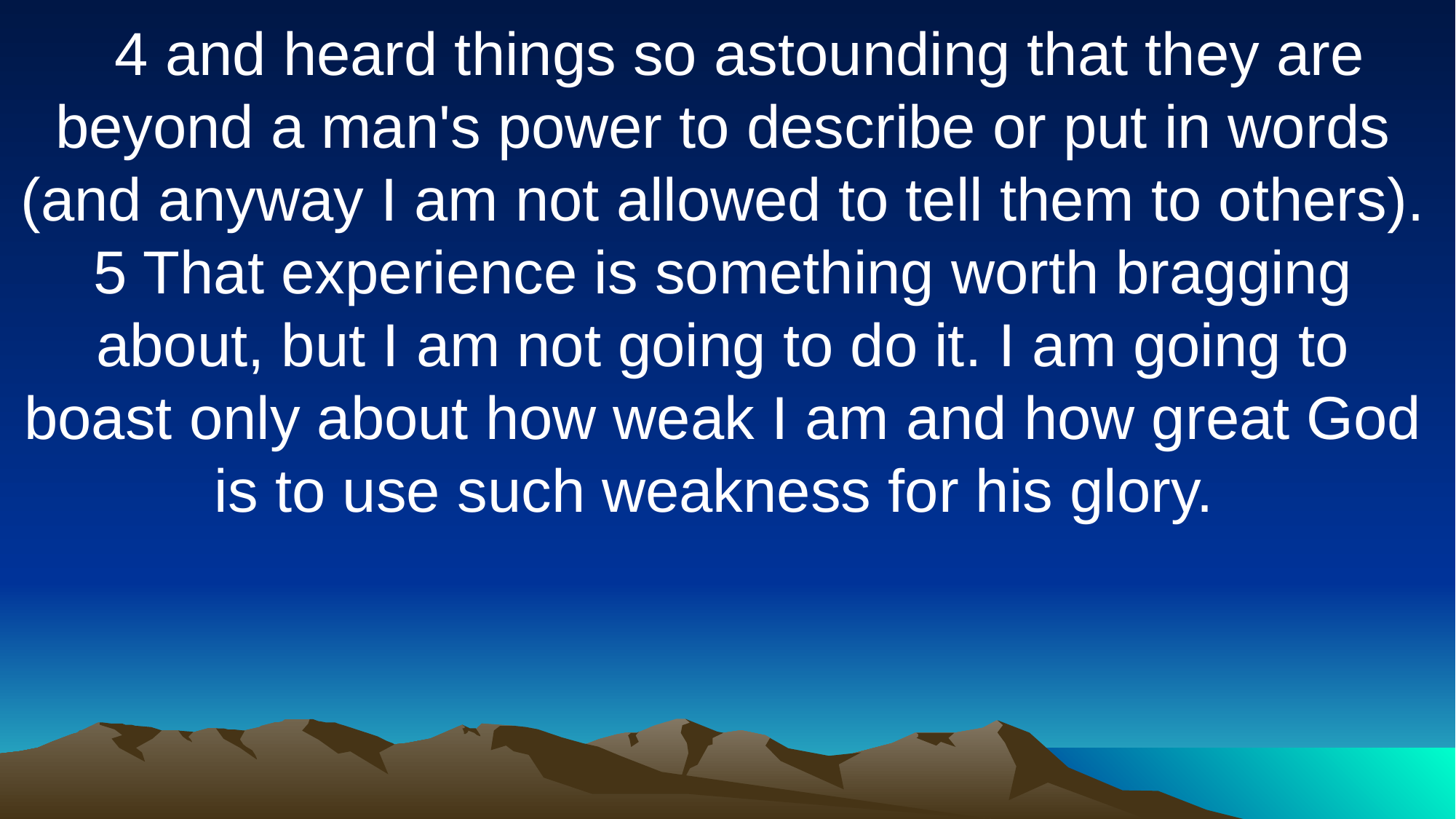

4 and heard things so astounding that they are beyond a man's power to describe or put in words (and anyway I am not allowed to tell them to others). 5 That experience is something worth bragging about, but I am not going to do it. I am going to boast only about how weak I am and how great God is to use such weakness for his glory.